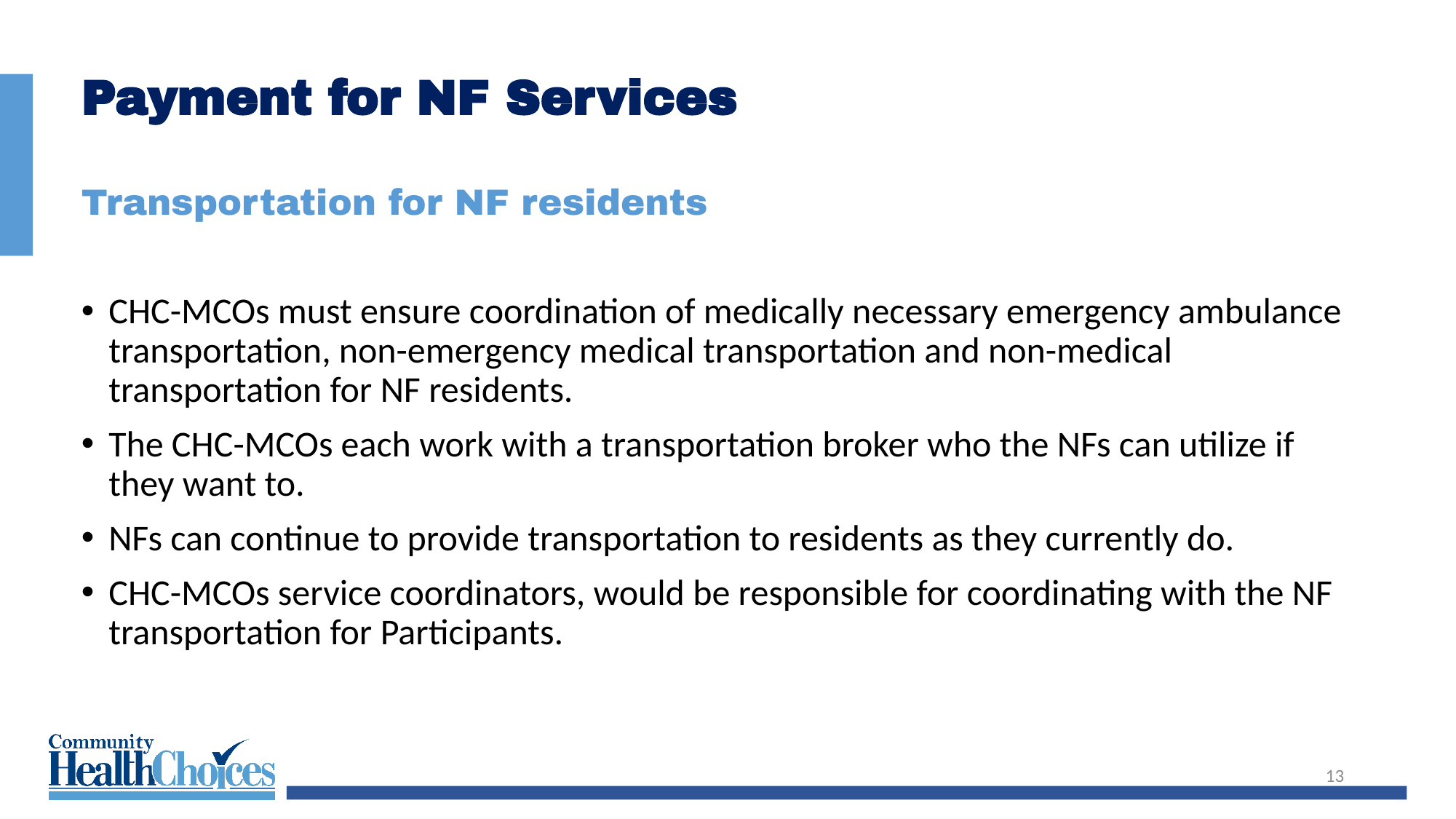

Payment for NF Services

Transportation for NF residents

CHC-MCOs must ensure coordination of medically necessary emergency ambulance transportation, non-emergency medical transportation and non-medical transportation for NF residents.
The CHC-MCOs each work with a transportation broker who the NFs can utilize if they want to.
NFs can continue to provide transportation to residents as they currently do.
CHC-MCOs service coordinators, would be responsible for coordinating with the NF transportation for Participants.

13